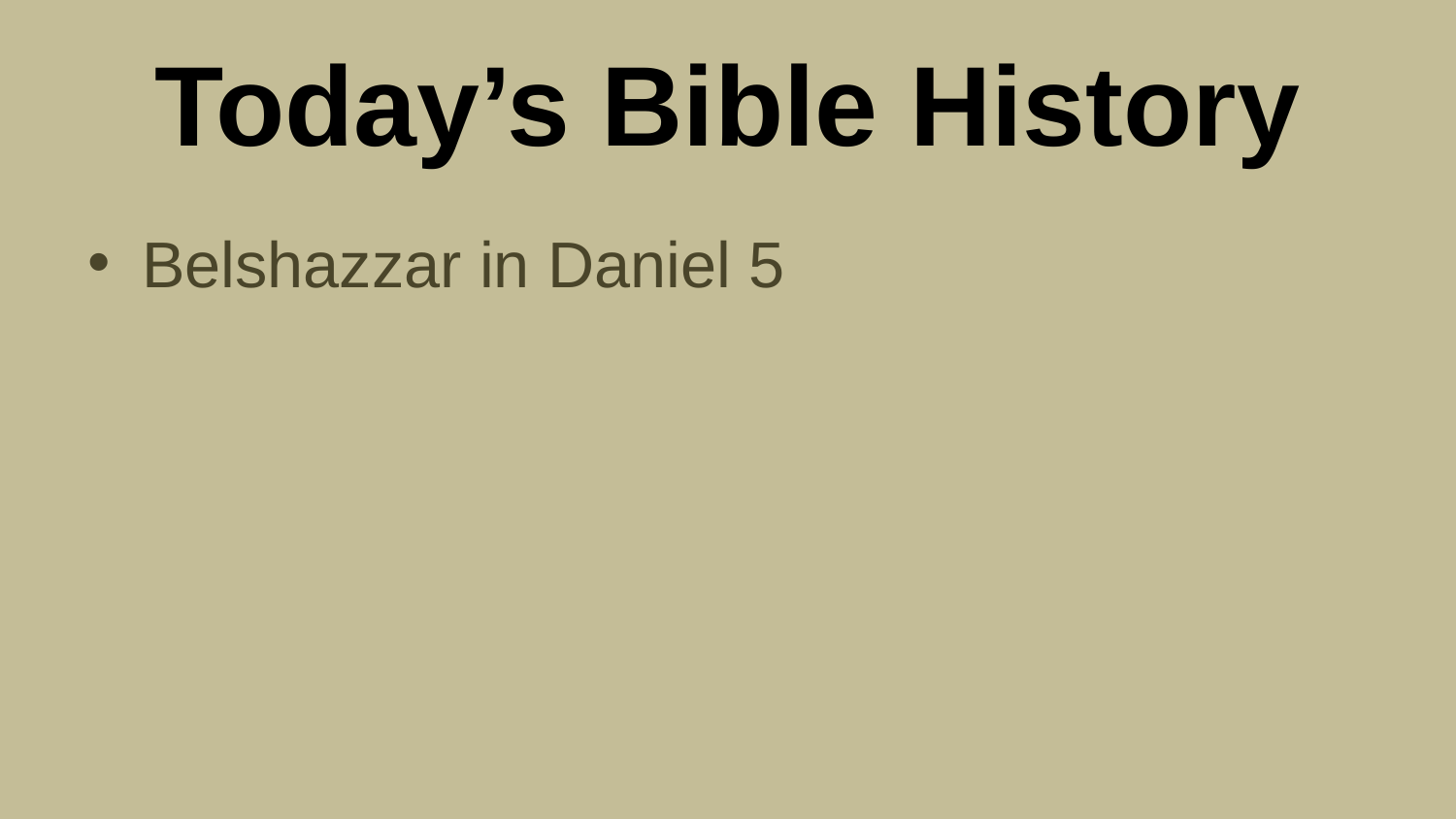

# Today’s Bible History
Belshazzar in Daniel 5